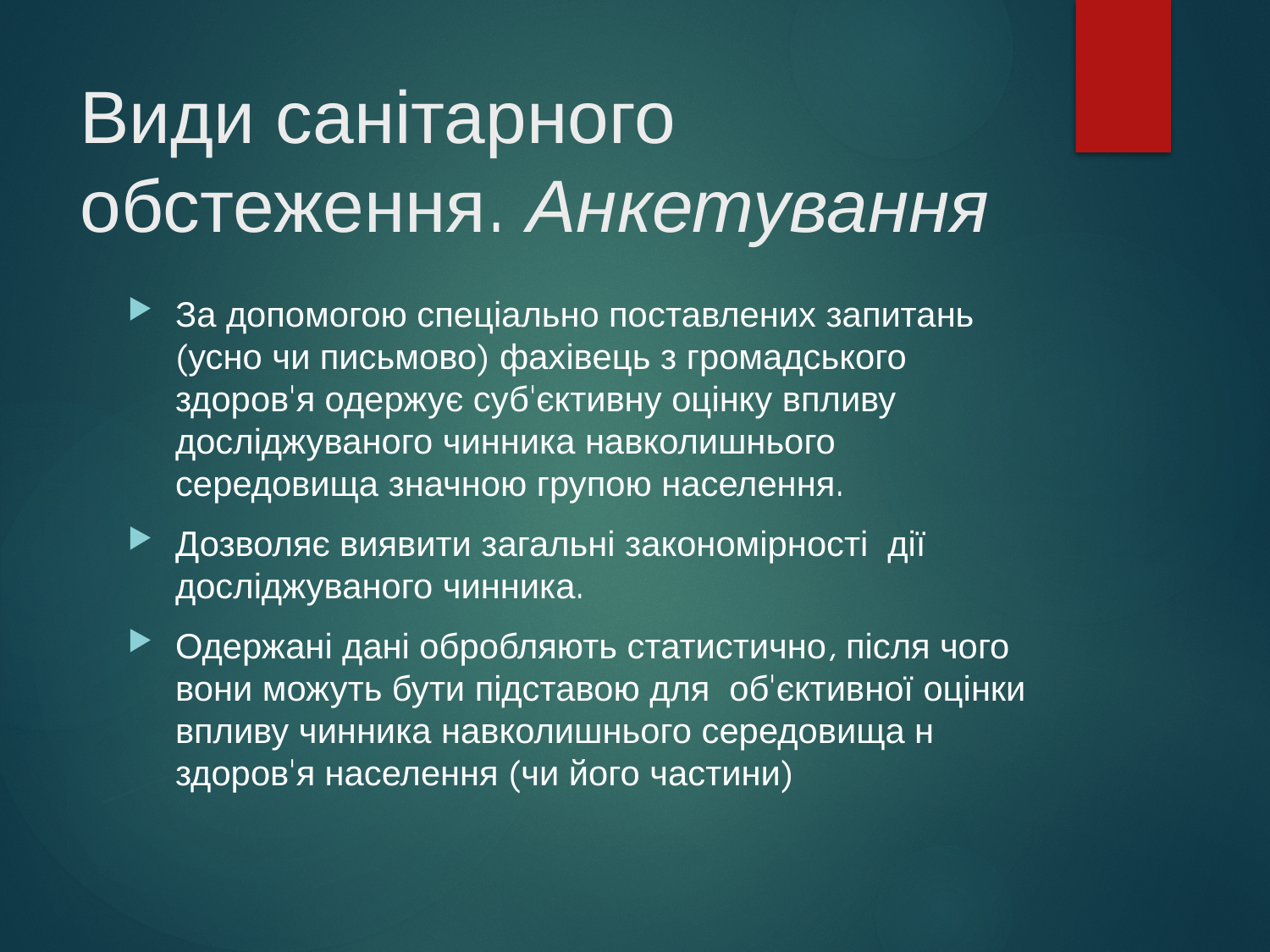

# Види санітарного обстеження. Анкетування
За допомогою спеціально поставлених запитань (усно чи письмово) фахівець з громадського здоров'я одержує суб'єктивну оцінку впливу досліджуваного чинника навколишнього середовища значною групою населення.
Дозволяє виявити загальні закономірності  дії досліджуваного чинника.
Одержані дані обробляють статистично, після чого вони можуть бути підставою для  об'єктивної оцінки впливу чинника навколишнього середовища н здоров'я населення (чи його частини)